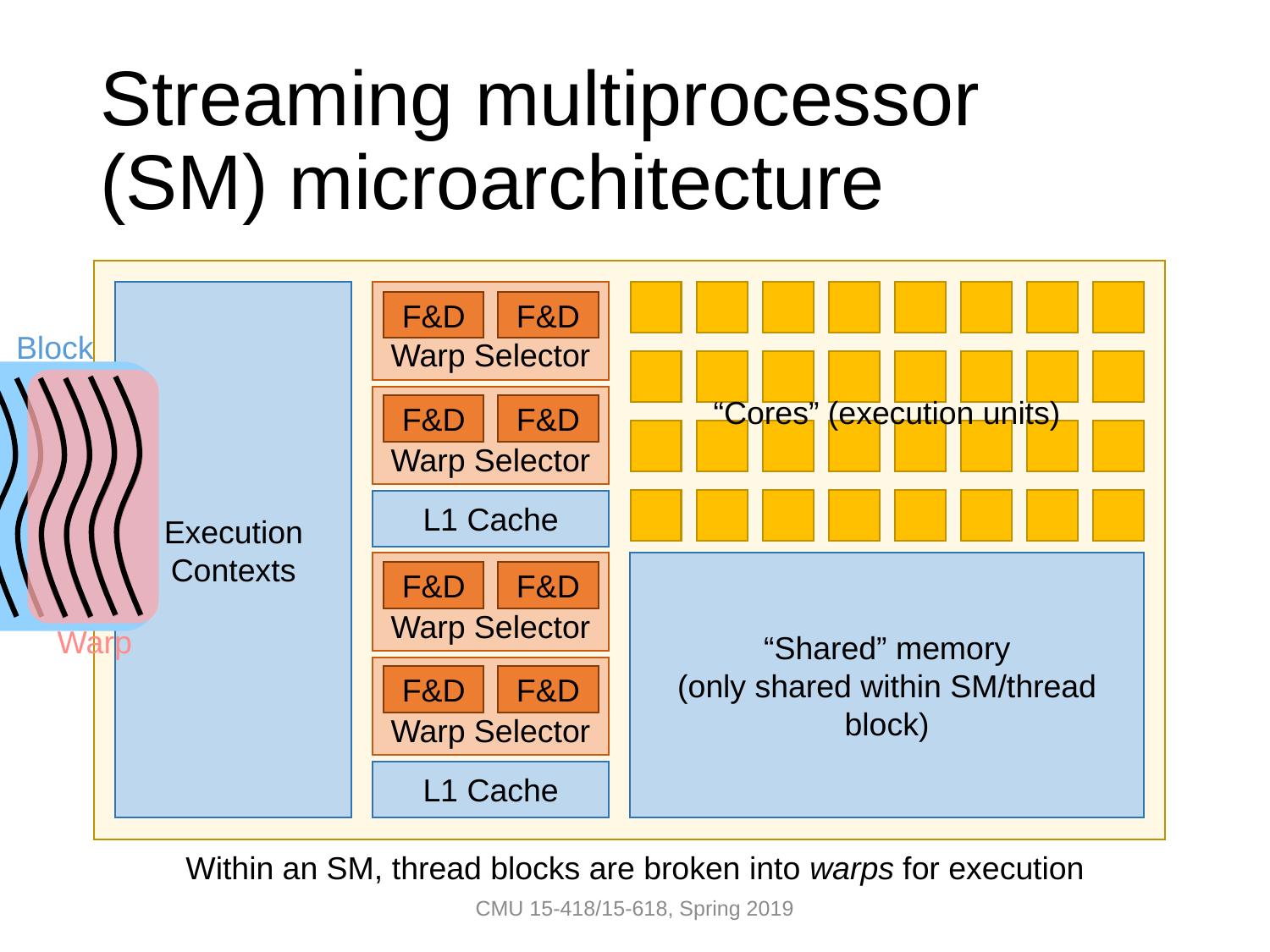

# Streaming multiprocessor (SM) microarchitecture

Execution Contexts
Warp Selector

F&D
F&D
“Cores” (execution units)
Warp Selector
F&D
F&D
L1 Cache
Warp Selector
“Shared” memory
(only shared within SM/thread block)
F&D
F&D
Warp Selector
F&D
F&D
L1 Cache
Block

Warp
Within an SM, thread blocks are broken into warps for execution
CMU 15-418/15-618, Spring 2019